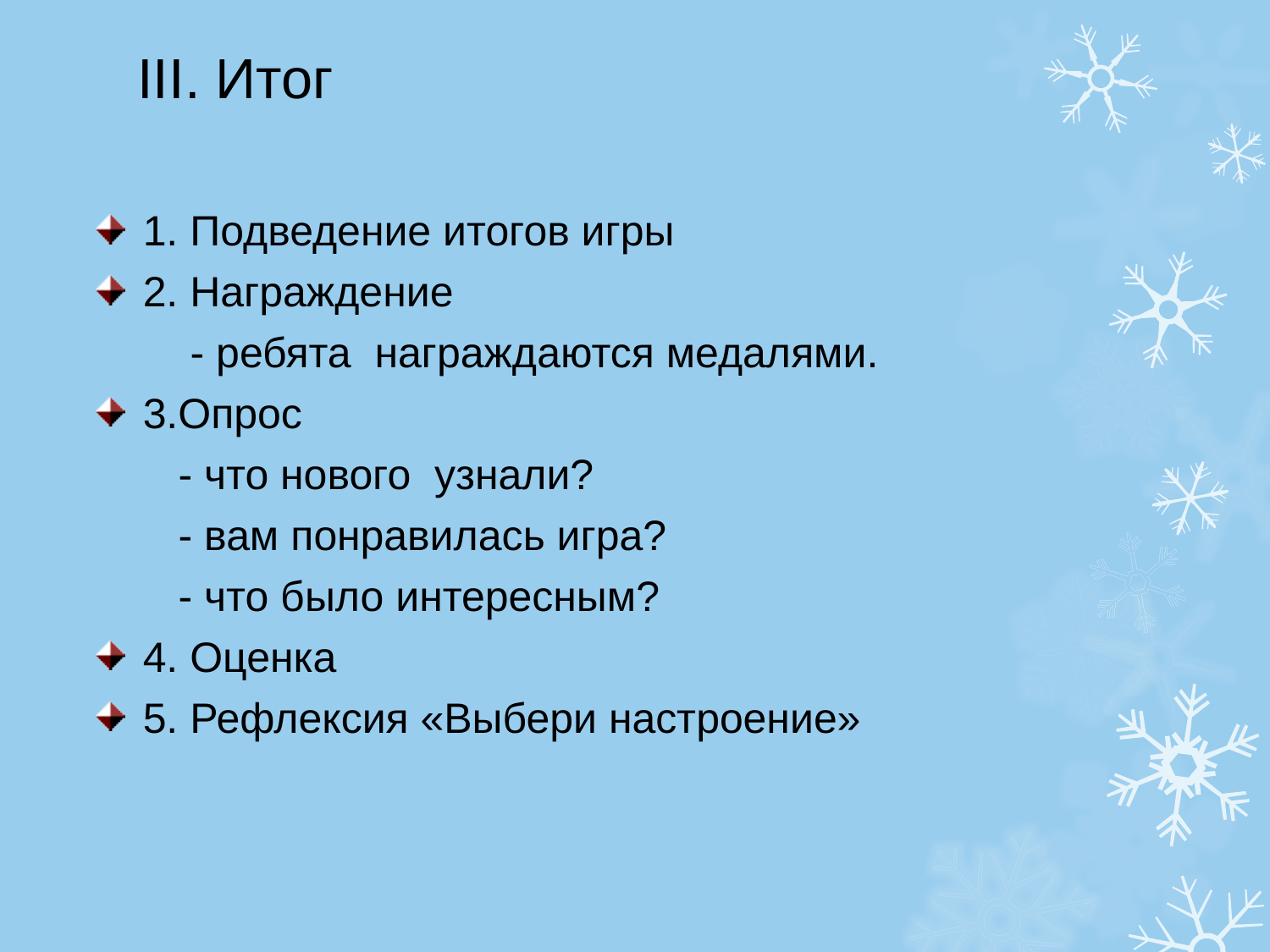

# III. Итог

1. Подведение итогов игры
2. Награждение
        - ребята  награждаются медалями.
3.Опрос
       - что нового  узнали?
       - вам понравилась игра?
       - что было интересным?
4. Оценка
5. Рефлексия «Выбери настроение»